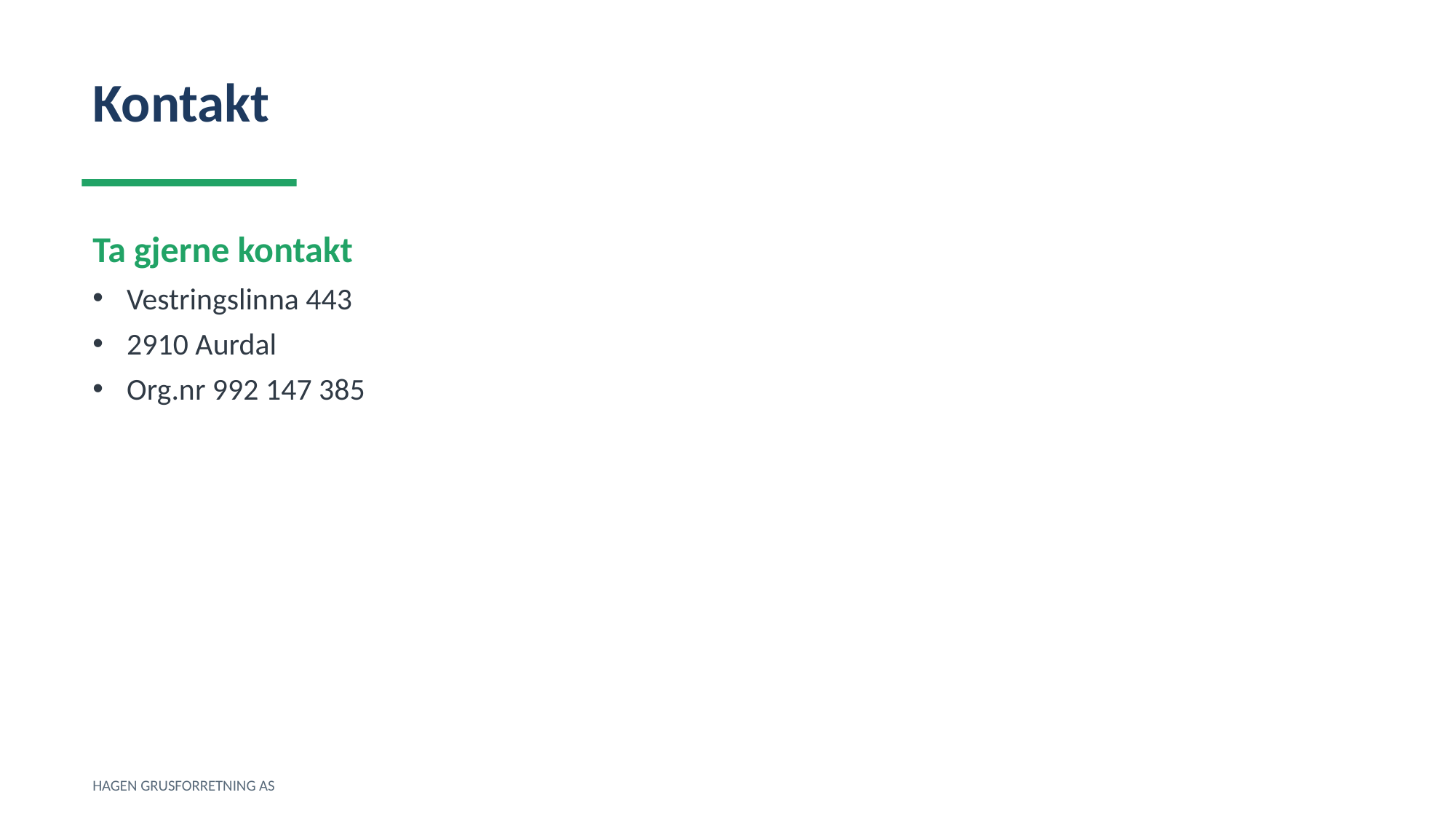

Kontakt

Ta gjerne kontakt
Vestringslinna 443
2910 Aurdal
Org.nr 992 147 385
HAGEN GRUSFORRETNING AS